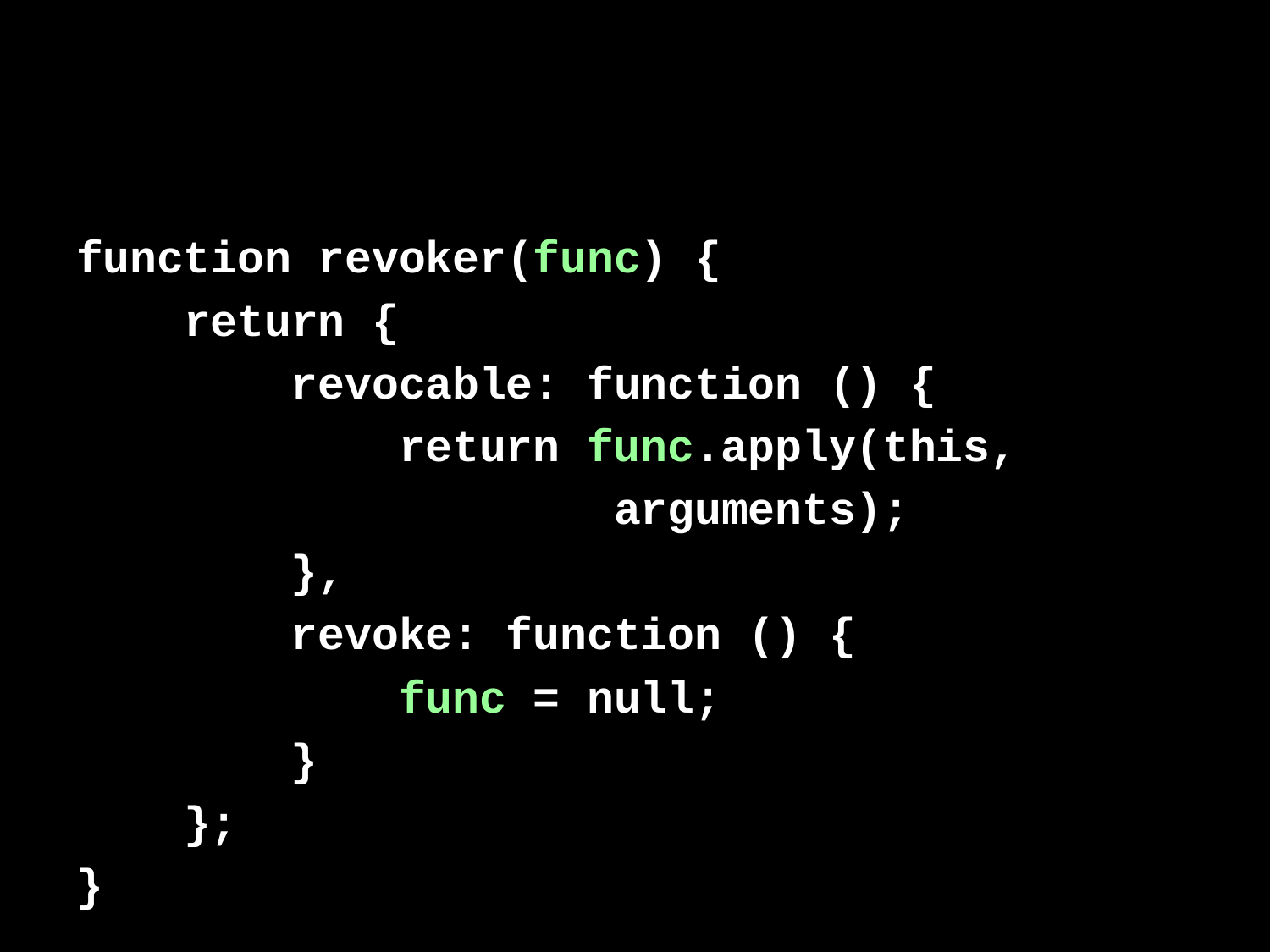

#
function revoker(func) {
    return {
        revocable: function () {
            return func.apply(this,
                    arguments);
        },
        revoke: function () {
            func = null;
        }
    };
}